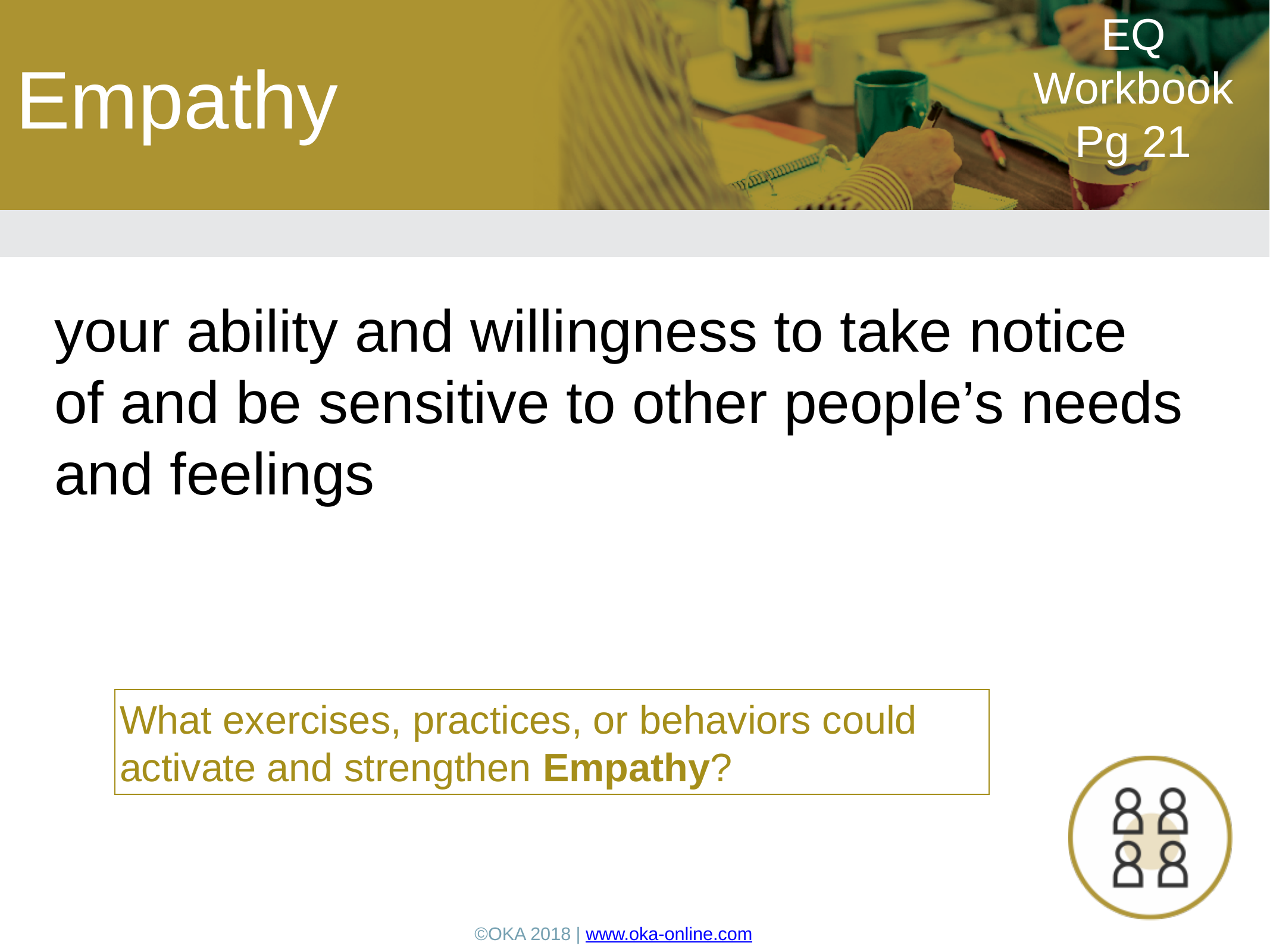

Empathy
EQ Workbook Pg 21
your ability and willingness to take notice of and be sensitive to other people’s needs and feelings
What exercises, practices, or behaviors could activate and strengthen Empathy?